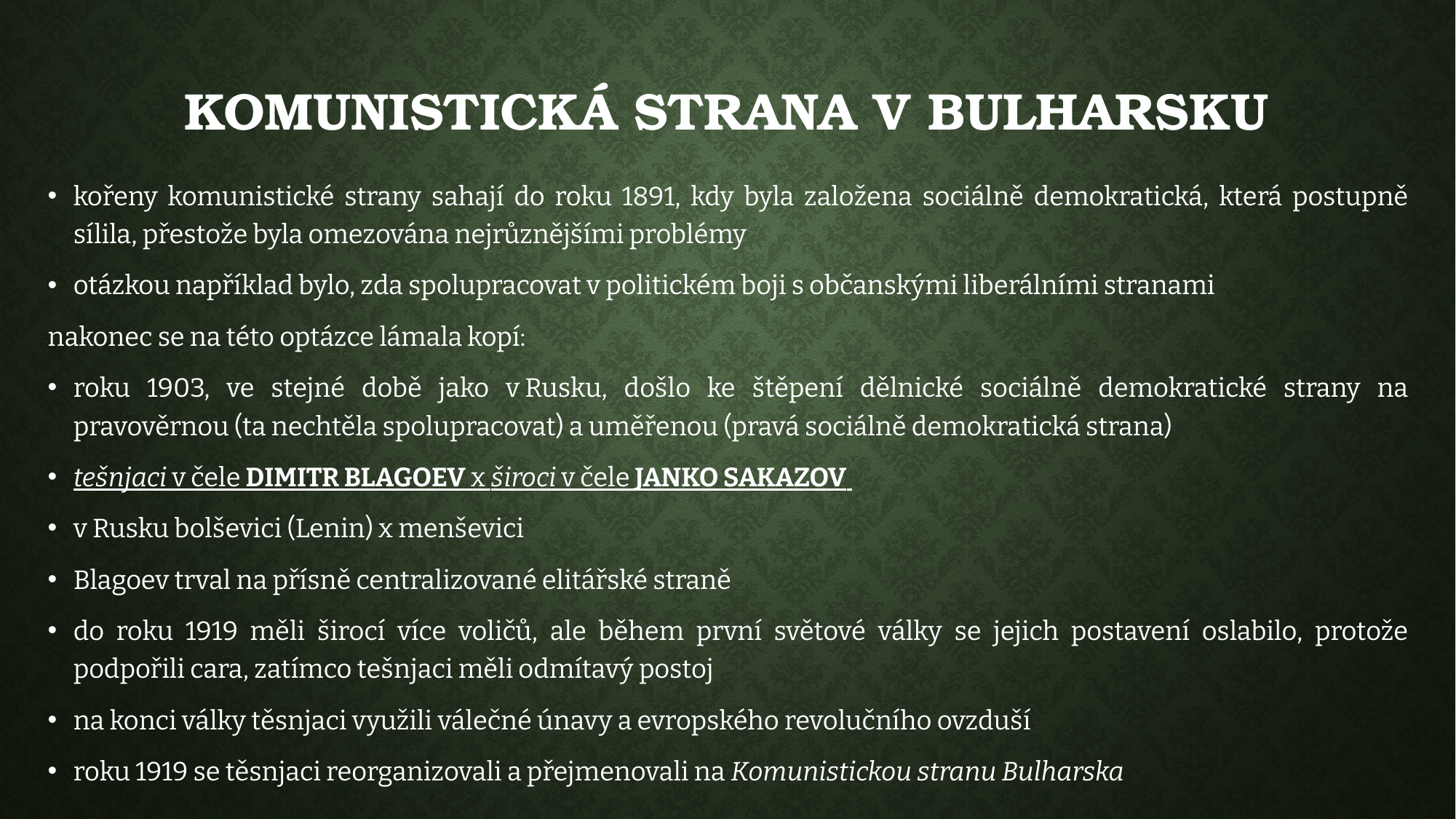

# KOMUNISTICKÁ STRANA V BULHARSKU
kořeny komunistické strany sahají do roku 1891, kdy byla založena sociálně demokratická, která postupně sílila, přestože byla omezována nejrůznějšími problémy
otázkou například bylo, zda spolupracovat v politickém boji s občanskými liberálními stranami
nakonec se na této optázce lámala kopí:
roku 1903, ve stejné době jako v Rusku, došlo ke štěpení dělnické sociálně demokratické strany na pravověrnou (ta nechtěla spolupracovat) a uměřenou (pravá sociálně demokratická strana)
tešnjaci v čele DIMITR BLAGOEV x široci v čele JANKO SAKAZOV
v Rusku bolševici (Lenin) x menševici
Blagoev trval na přísně centralizované elitářské straně
do roku 1919 měli širocí více voličů, ale během první světové války se jejich postavení oslabilo, protože podpořili cara, zatímco tešnjaci měli odmítavý postoj
na konci války těsnjaci využili válečné únavy a evropského revolučního ovzduší
roku 1919 se těsnjaci reorganizovali a přejmenovali na Komunistickou stranu Bulharska